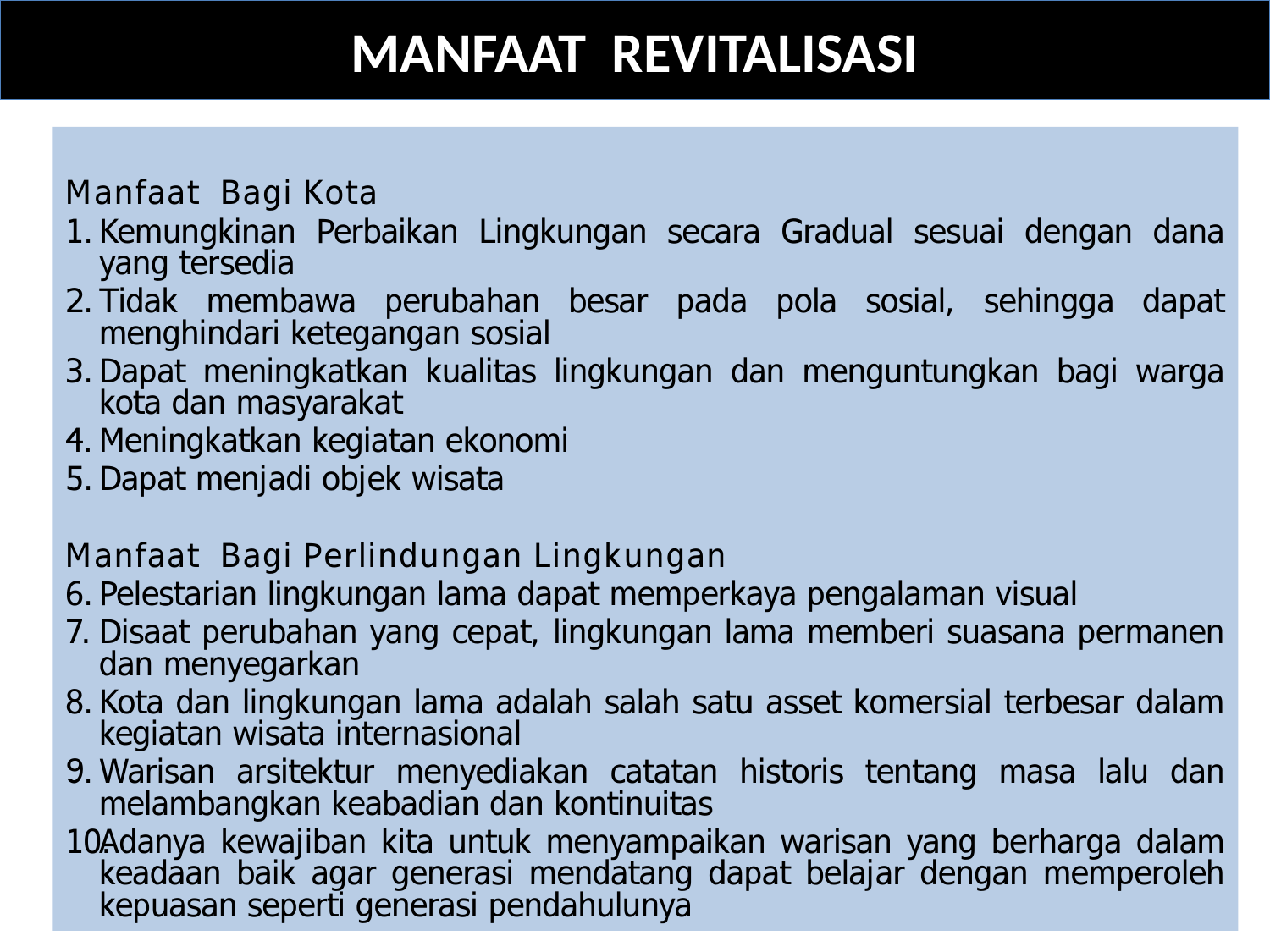

# MANFAAT  REVITALISASI

Manfaat  Bagi Kota
Kemungkinan Perbaikan Lingkungan secara Gradual sesuai dengan dana yang tersedia
Tidak membawa perubahan besar pada pola sosial, sehingga dapat menghindari ketegangan sosial
Dapat meningkatkan kualitas lingkungan dan menguntungkan bagi warga kota dan masyarakat
Meningkatkan kegiatan ekonomi
Dapat menjadi objek wisata

Manfaat  Bagi Perlindungan Lingkungan
Pelestarian lingkungan lama dapat memperkaya pengalaman visual
Disaat perubahan yang cepat, lingkungan lama memberi suasana permanen dan menyegarkan
Kota dan lingkungan lama adalah salah satu asset komersial terbesar dalam kegiatan wisata internasional
Warisan arsitektur menyediakan catatan historis tentang masa lalu dan melambangkan keabadian dan kontinuitas
Adanya kewajiban kita untuk menyampaikan warisan yang berharga dalam keadaan baik agar generasi mendatang dapat belajar dengan memperoleh kepuasan seperti generasi pendahulunya